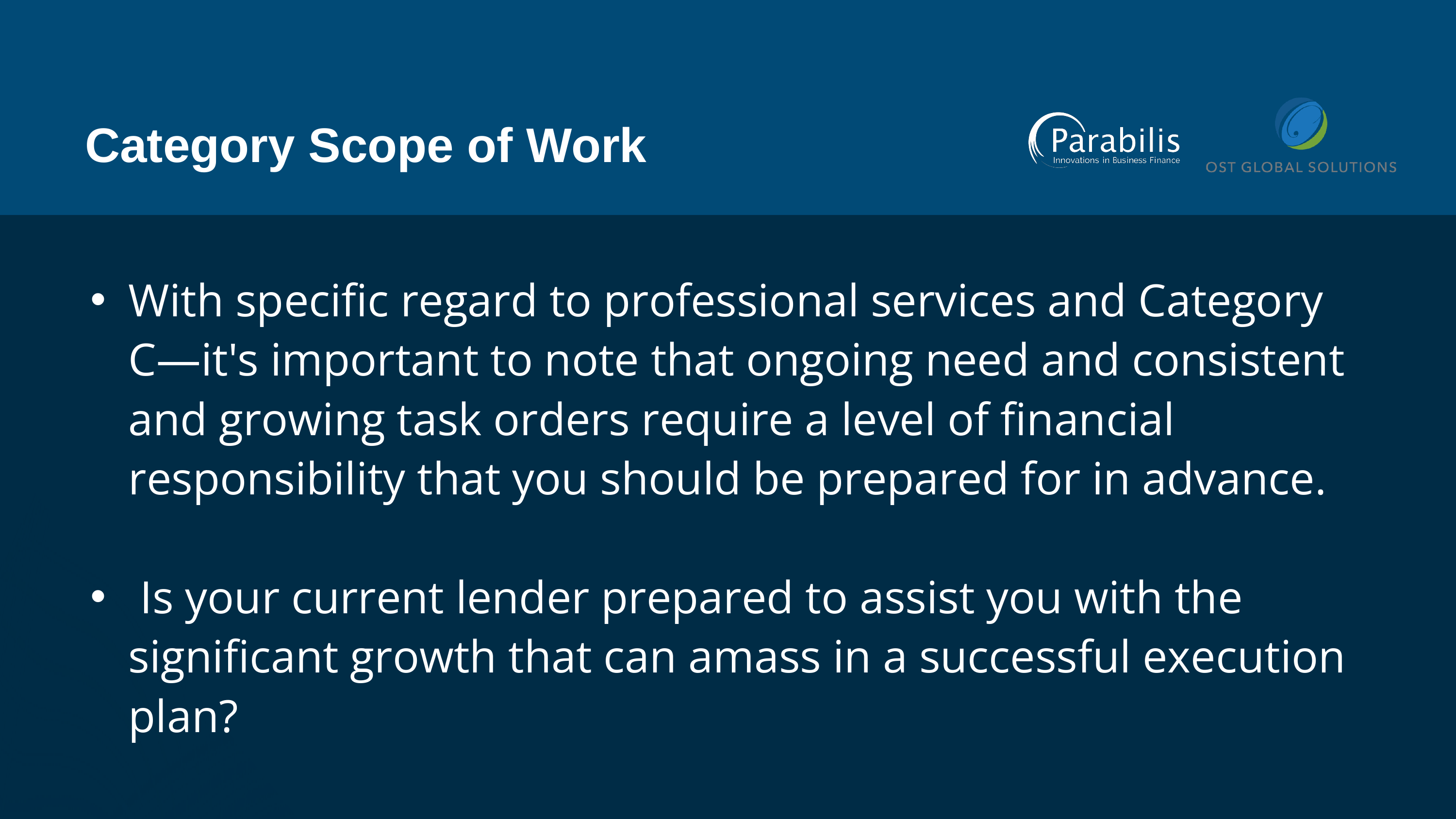

Category Scope of Work

With specific regard to professional services and Category C—it's important to note that ongoing need and consistent and growing task orders require a level of financial responsibility that you should be prepared for in advance.

 Is your current lender prepared to assist you with the significant growth that can amass in a successful execution plan?